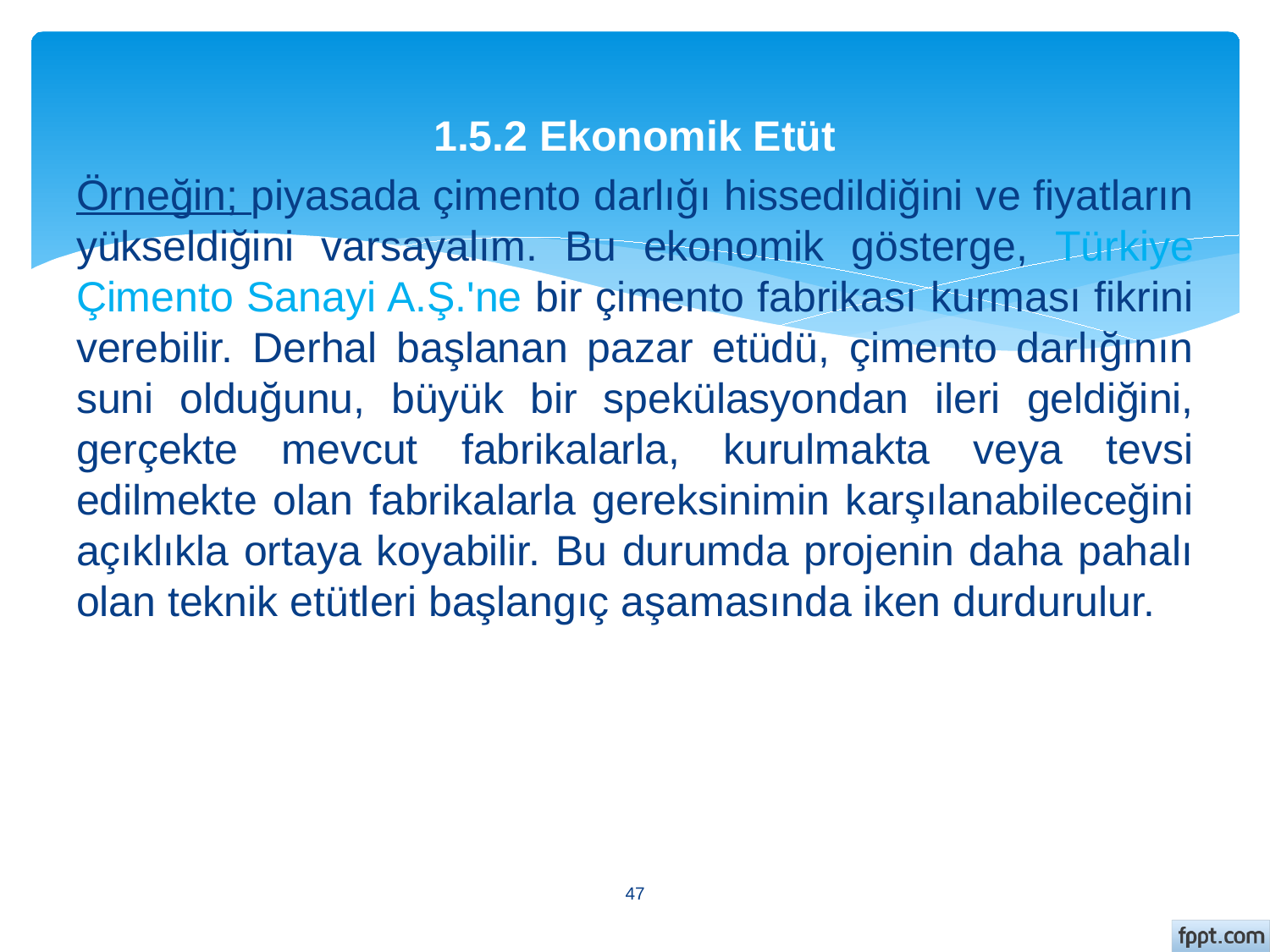

# 1.5.2 Ekonomik Etüt
Örneğin; piyasada çimento darlığı hissedildiğini ve fiyatların yükseldiğini varsayalım. Bu ekonomik gösterge, Türkiye Çimento Sanayi A.Ş.'ne bir çimento fabrikası kurması fikrini verebilir. Derhal başlanan pazar etüdü, çimento darlığının suni olduğunu, büyük bir spekülasyondan ileri geldiğini, gerçekte mevcut fabrikalarla, kurulmakta veya tevsi edilmekte olan fabrikalarla gereksinimin karşılanabileceğini açıklıkla ortaya koyabilir. Bu durumda projenin daha pahalı olan teknik etütleri başlangıç aşamasında iken durdurulur.

47